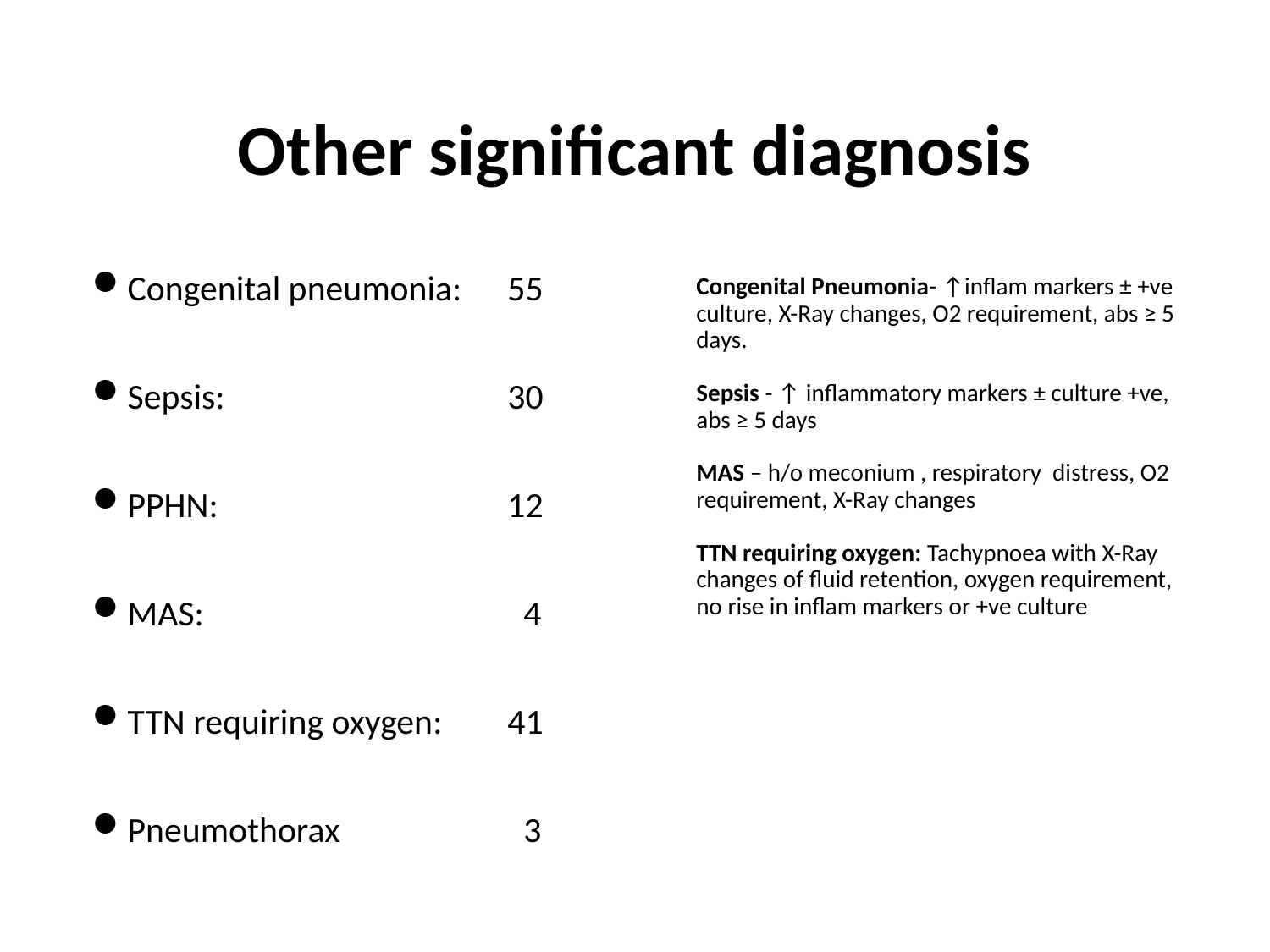

Other significant diagnosis
Congenital pneumonia: 	55

Sepsis: 			30

PPHN: 			12

MAS: 			  4

TTN requiring oxygen:       	41

Pneumothorax		  3

Congenital Pneumonia- ↑inflam markers ± +ve culture, X-Ray changes, O2 requirement, abs ≥ 5 days.

Sepsis - ↑ inflammatory markers ± culture +ve, abs ≥ 5 days

MAS – h/o meconium , respiratory  distress, O2 requirement, X-Ray changes

TTN requiring oxygen: Tachypnoea with X-Ray changes of fluid retention, oxygen requirement, no rise in inflam markers or +ve culture